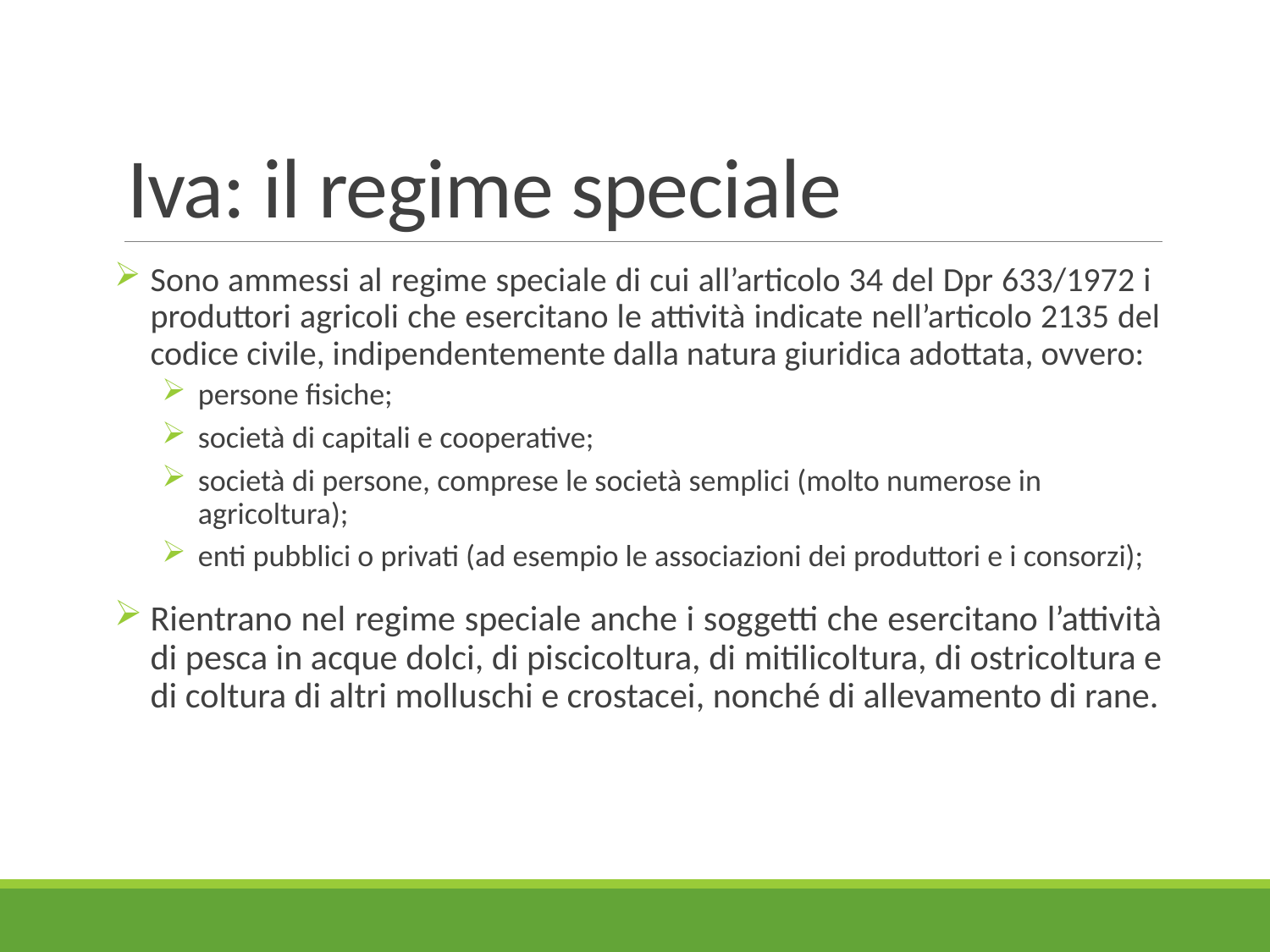

# Iva: il regime speciale
Sono ammessi al regime speciale di cui all’articolo 34 del Dpr 633/1972 i  produttori agricoli che esercitano le attività indicate nell’articolo 2135 del codice civile, indipendentemente dalla natura giuridica adottata, ovvero:
persone fisiche;
società di capitali e cooperative;
società di persone, comprese le società semplici (molto numerose in agricoltura);
enti pubblici o privati (ad esempio le associazioni dei produttori e i consorzi);
Rientrano nel regime speciale anche i soggetti che esercitano l’attività di pesca in acque dolci, di piscicoltura, di mitilicoltura, di ostricoltura e di coltura di altri molluschi e crostacei, nonché di allevamento di rane.